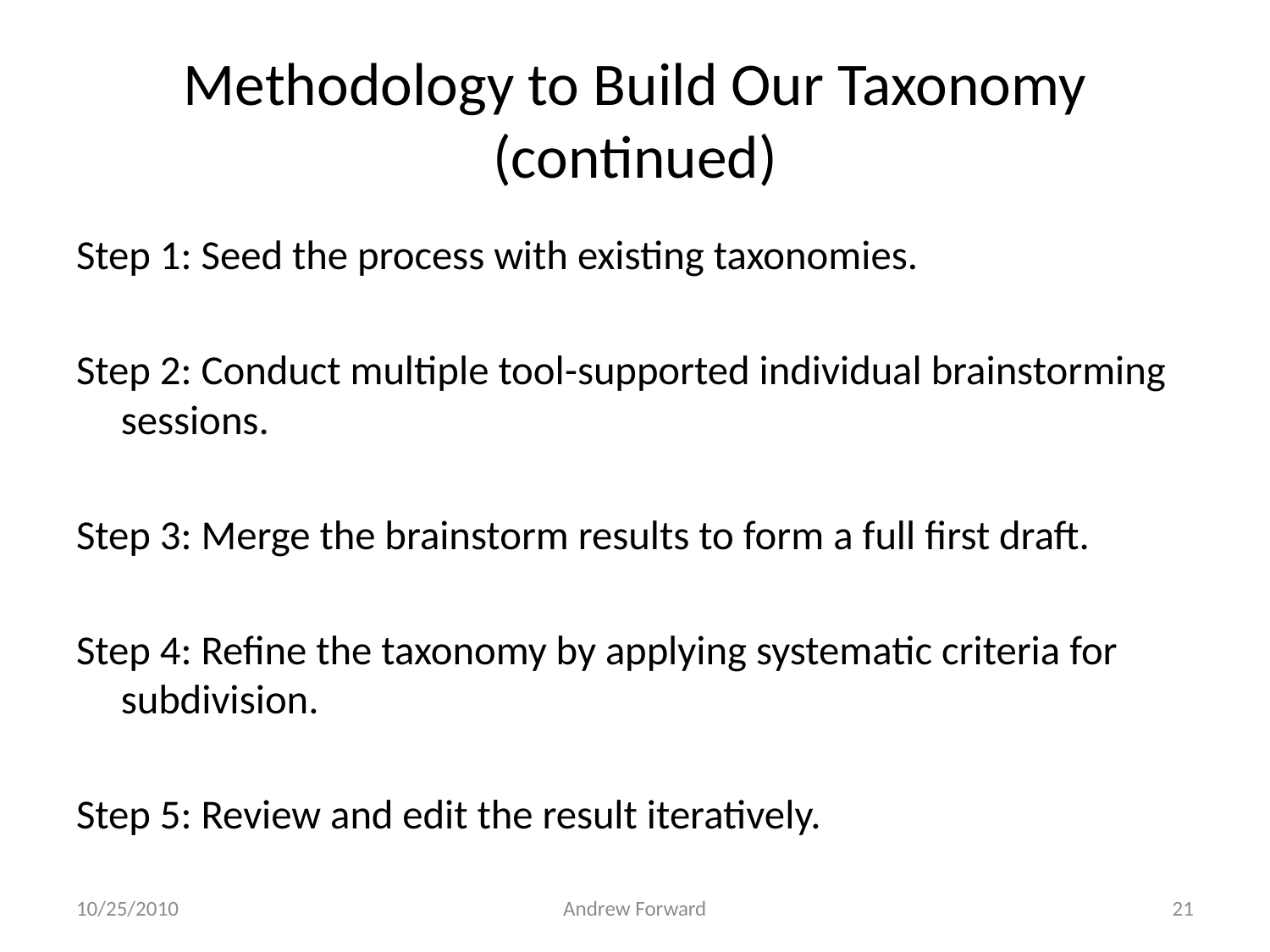

# Methodology to Build Our Taxonomy (continued)
Step 1: Seed the process with existing taxonomies.

Step 2: Conduct multiple tool-supported individual brainstorming sessions.

Step 3: Merge the brainstorm results to form a full first draft.

Step 4: Refine the taxonomy by applying systematic criteria for subdivision.

Step 5: Review and edit the result iteratively.
10/25/2010
Andrew Forward
21